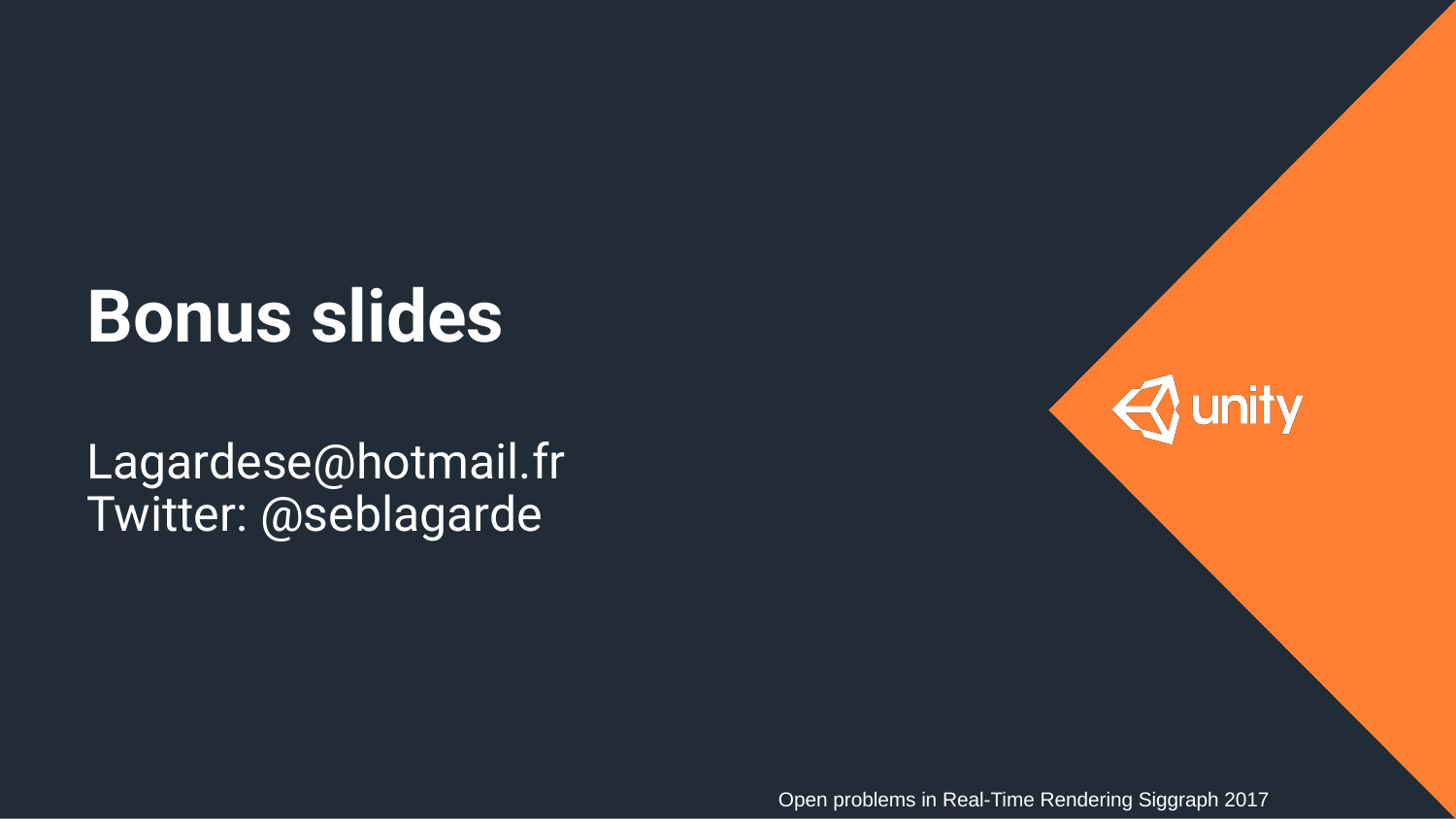

Bonus slides

Lagardese@hotmail.fr
Twitter: @seblagarde
Our Vision for Unity